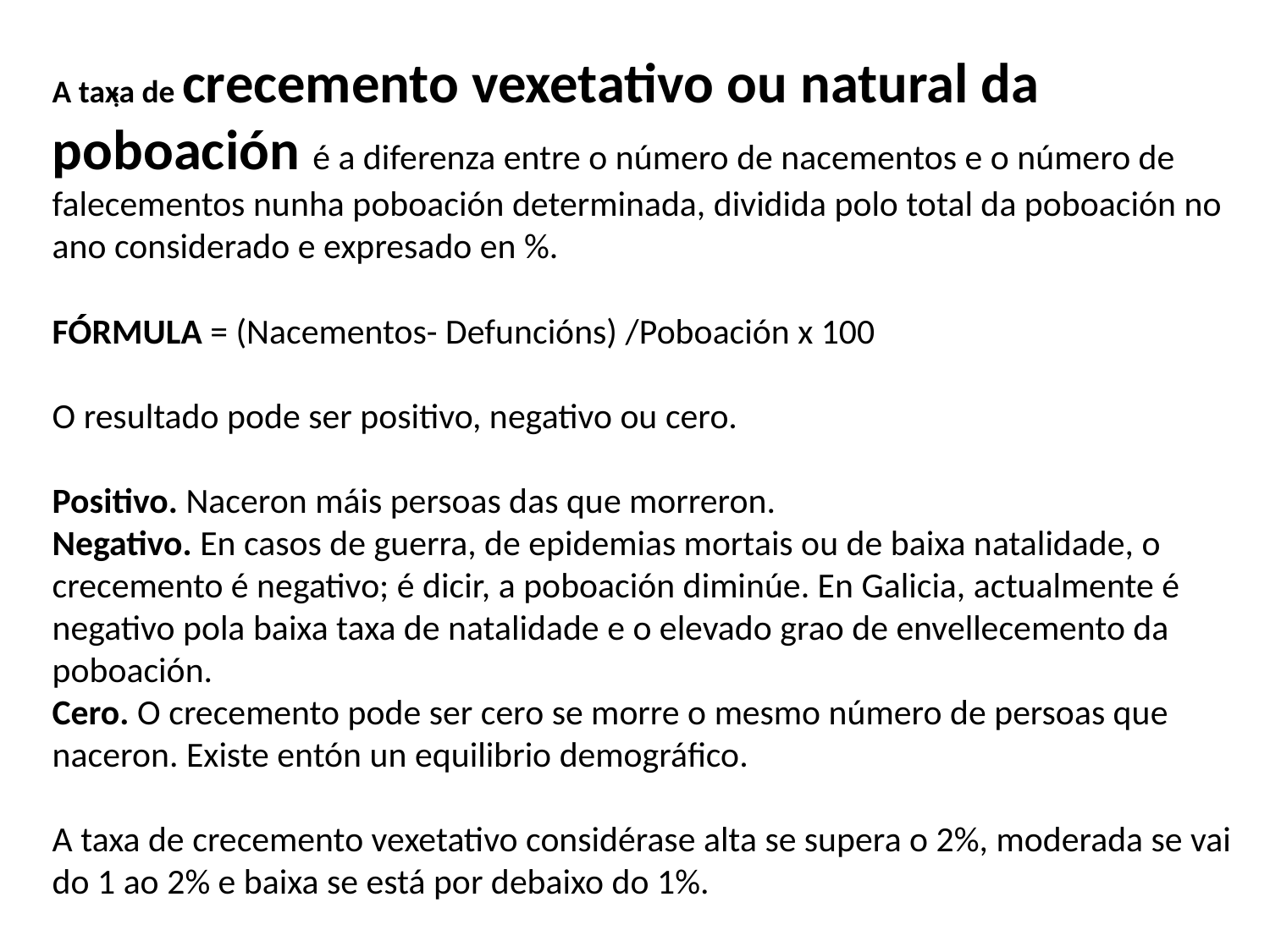

A taxa de crecemento vexetativo ou natural da poboación é a diferenza entre o número de nacementos e o número de falecementos nunha poboación determinada, dividida polo total da poboación no ano considerado e expresado en %.

FÓRMULA = (Nacementos- Defuncións) /Poboación x 100

O resultado pode ser positivo, negativo ou cero.

Positivo. Naceron máis persoas das que morreron.
Negativo. En casos de guerra, de epidemias mortais ou de baixa natalidade, o crecemento é negativo; é dicir, a poboación diminúe. En Galicia, actualmente é negativo pola baixa taxa de natalidade e o elevado grao de envellecemento da poboación.
Cero. O crecemento pode ser cero se morre o mesmo número de persoas que naceron. Existe entón un equilibrio demográfico.

A taxa de crecemento vexetativo considérase alta se supera o 2%, moderada se vai do 1 ao 2% e baixa se está por debaixo do 1%.
: